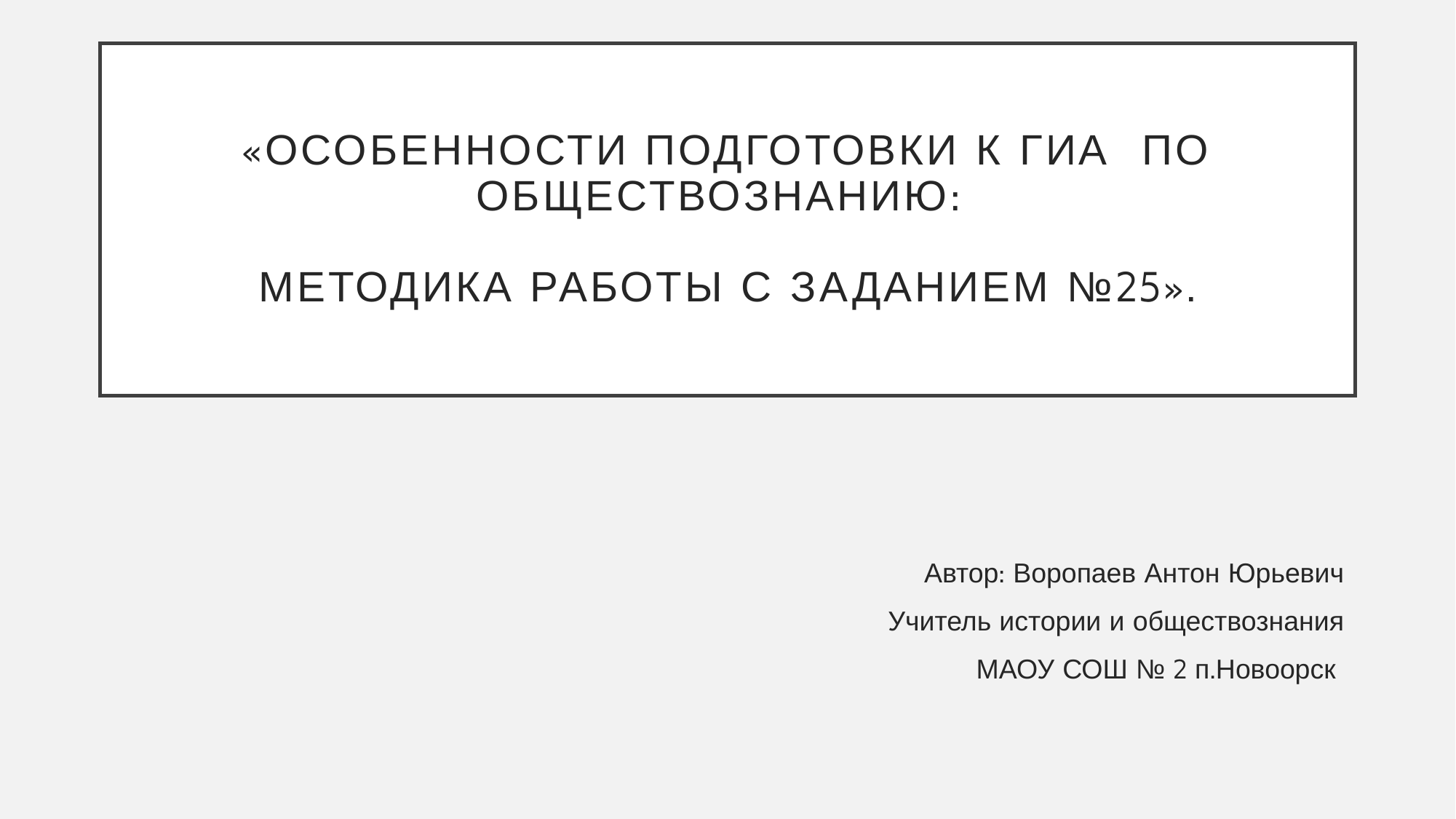

# «Особенности подготовки к ГИА  по обществознанию: методика работы с заданием №25».
Автор: Воропаев Антон Юрьевич
Учитель истории и обществознания
МАОУ СОШ № 2 п.Новоорск